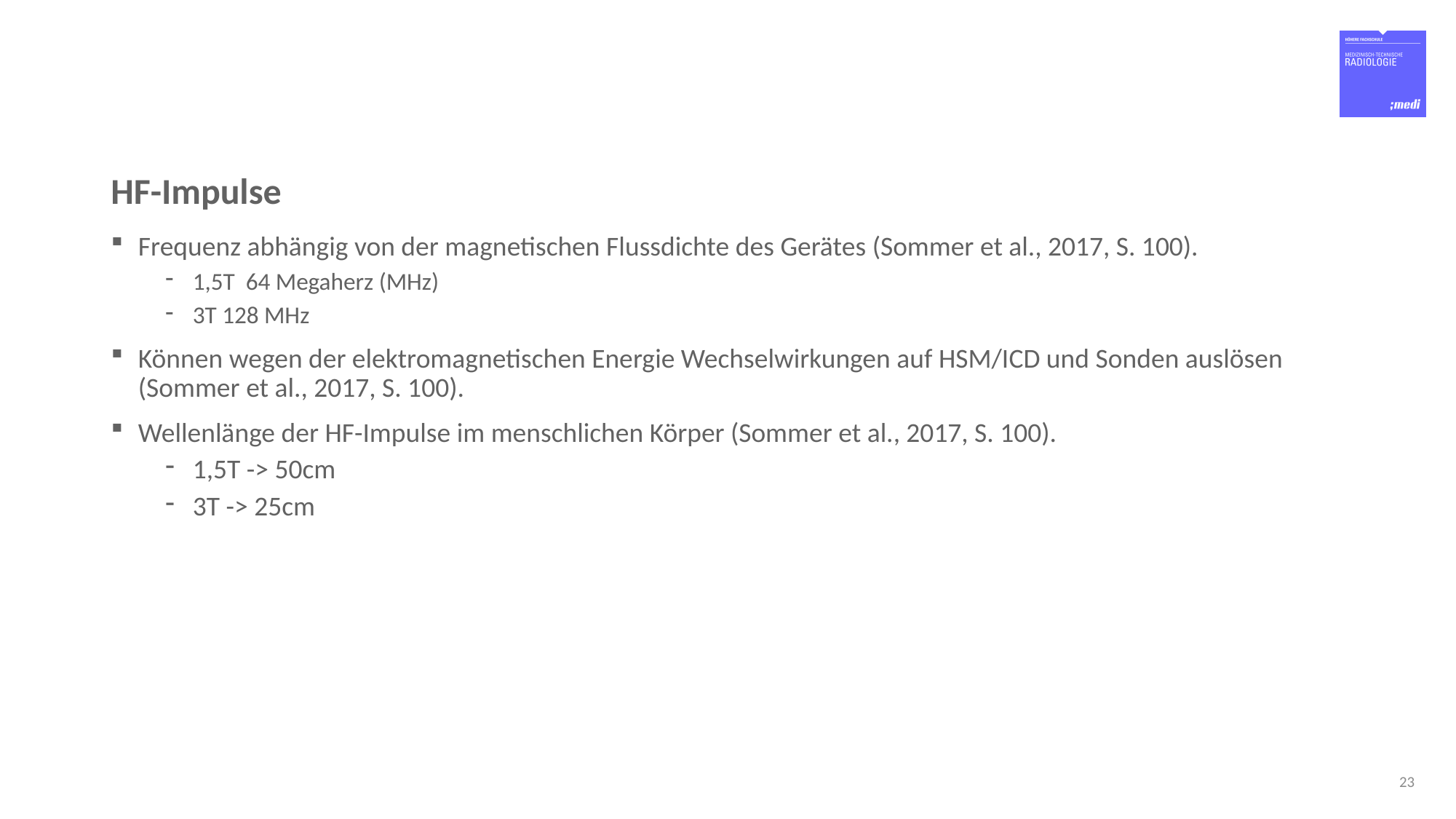

# HF-Impulse
Frequenz abhängig von der magnetischen Flussdichte des Gerätes (Sommer et al., 2017, S. 100).
1,5T  64 Megaherz (MHz)
3T 128 MHz
Können wegen der elektromagnetischen Energie Wechselwirkungen auf HSM/ICD und Sonden auslösen (Sommer et al., 2017, S. 100).
Wellenlänge der HF-Impulse im menschlichen Körper (Sommer et al., 2017, S. 100).
1,5T -> 50cm
3T -> 25cm

23